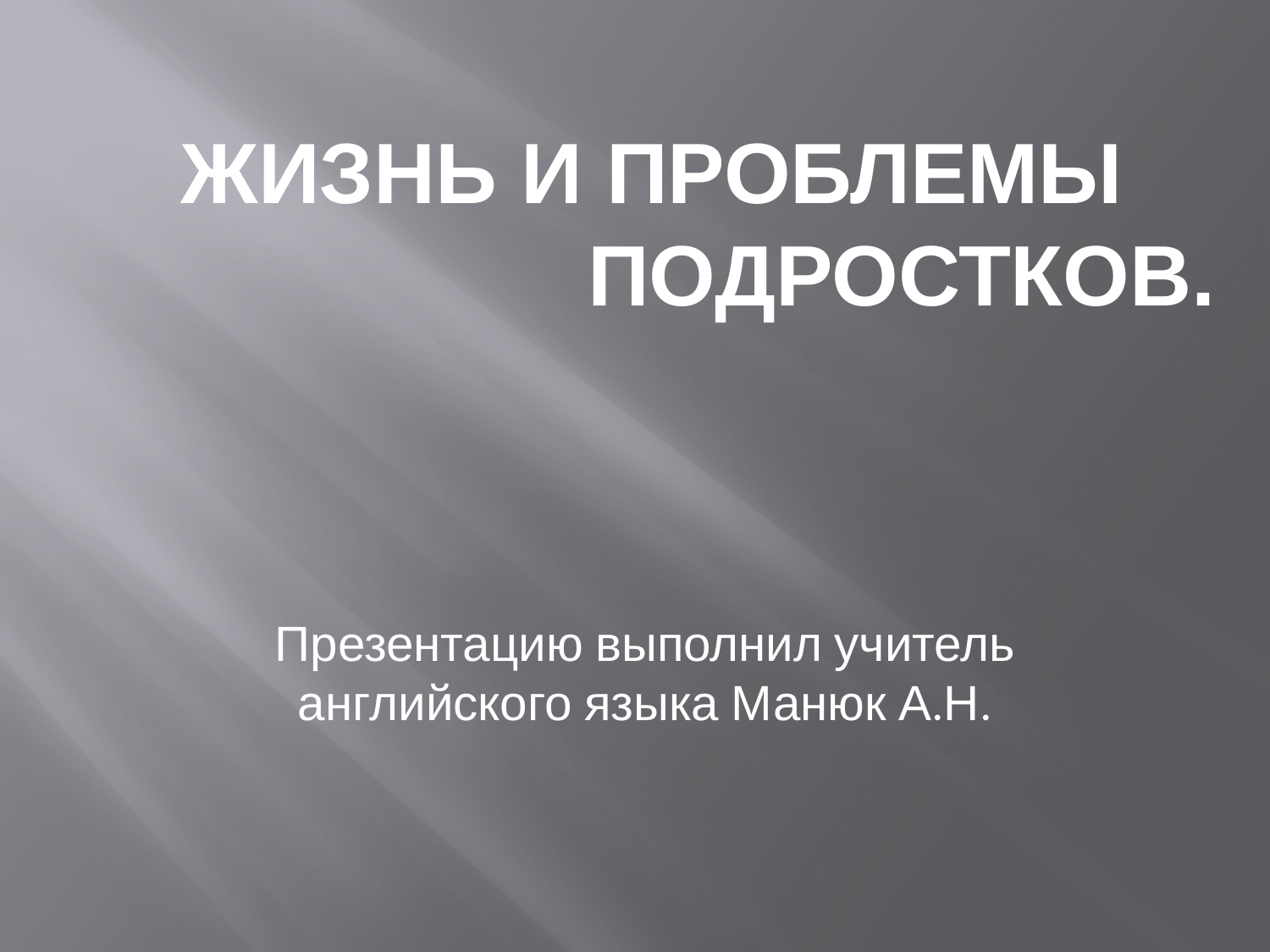

# Жизнь и проблемы                           подростков.
Презентацию выполнил учитель английского языка Манюк А.Н.